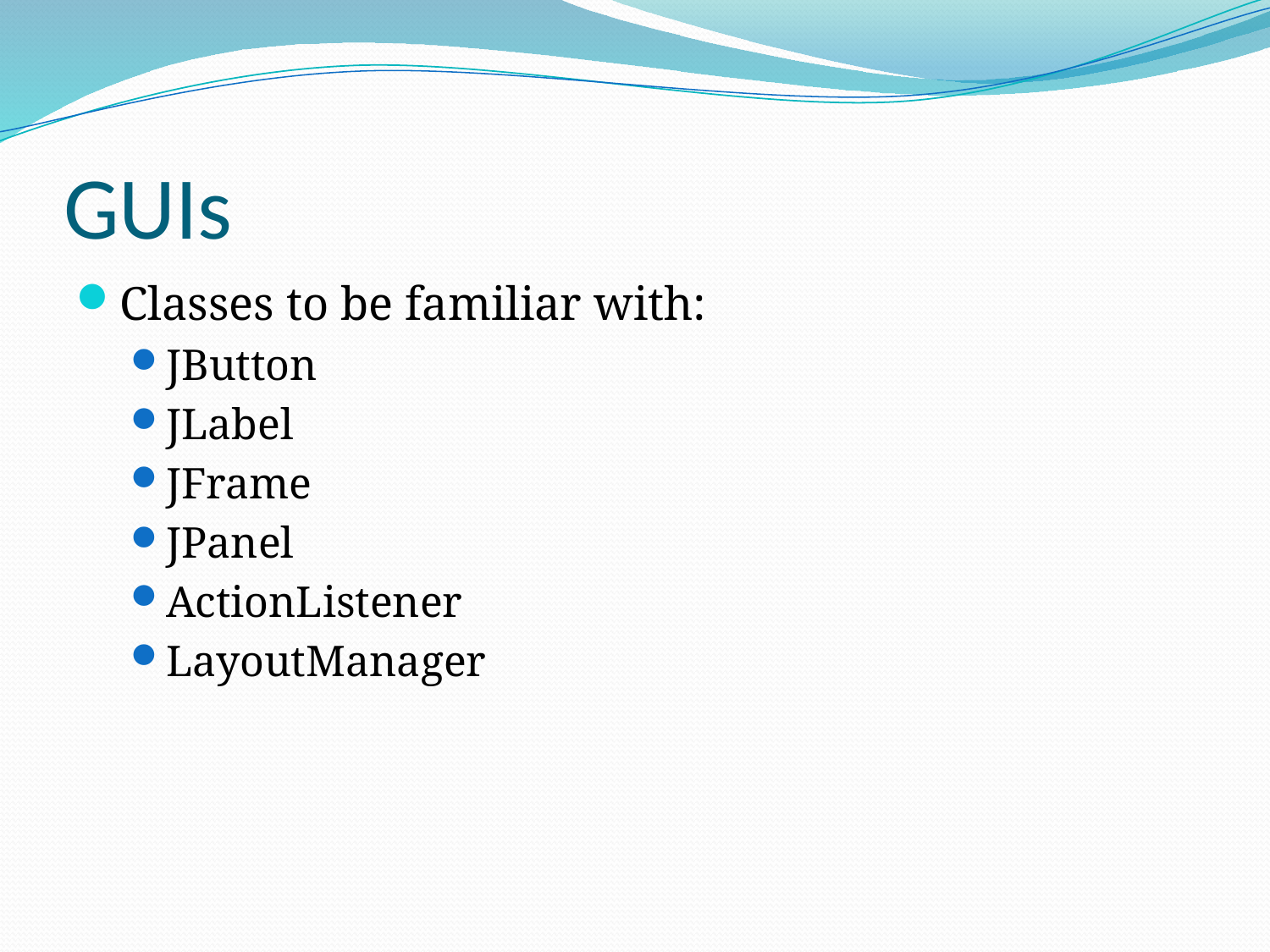

# GUIs
Classes to be familiar with:
JButton
JLabel
JFrame
JPanel
ActionListener
LayoutManager